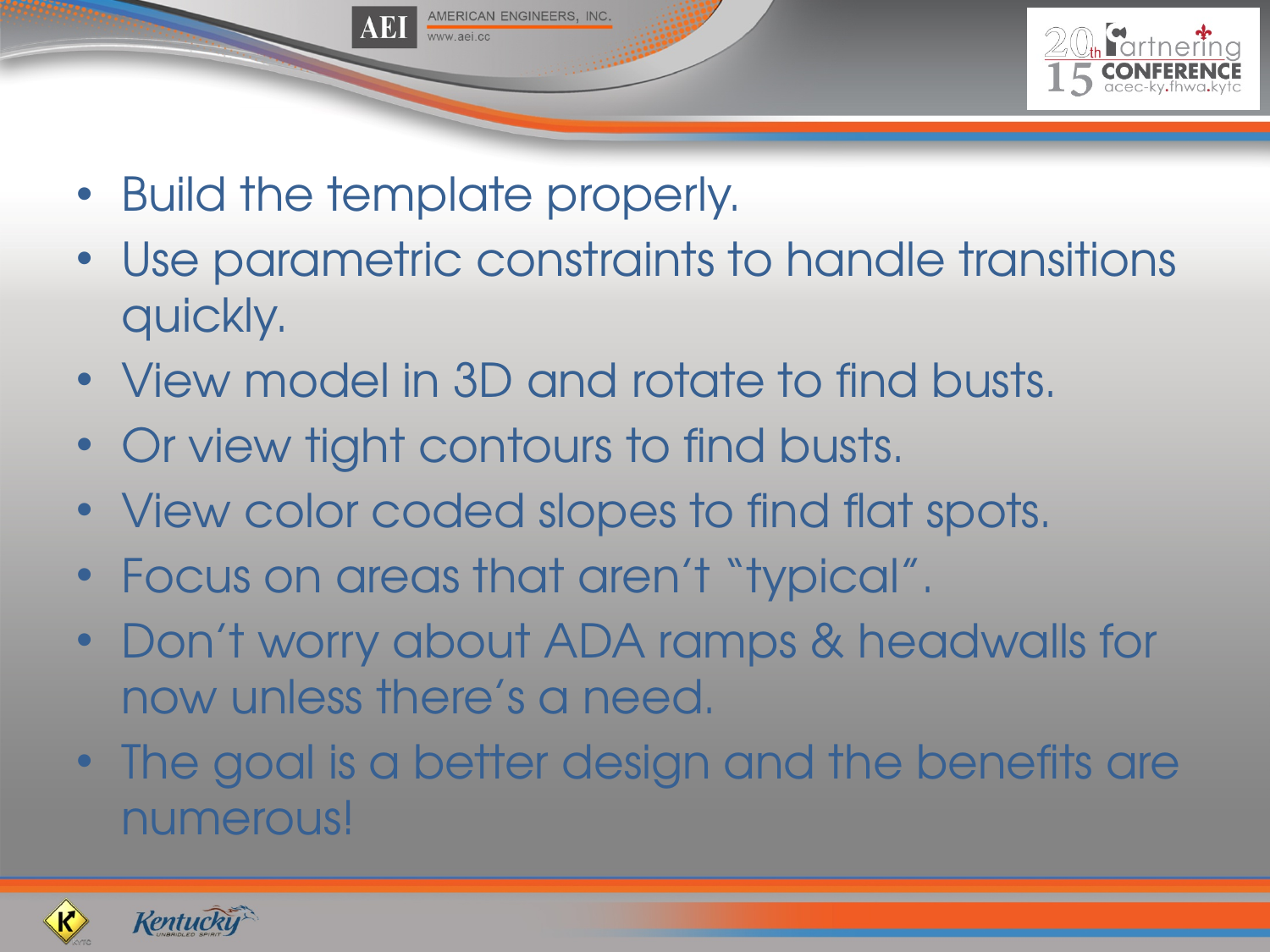

Build the template properly.
Use parametric constraints to handle transitions quickly.
View model in 3D and rotate to find busts.
Or view tight contours to find busts.
View color coded slopes to find flat spots.
Focus on areas that aren’t “typical”.
Don’t worry about ADA ramps & headwalls for now unless there’s a need.
The goal is a better design and the benefits are numerous!